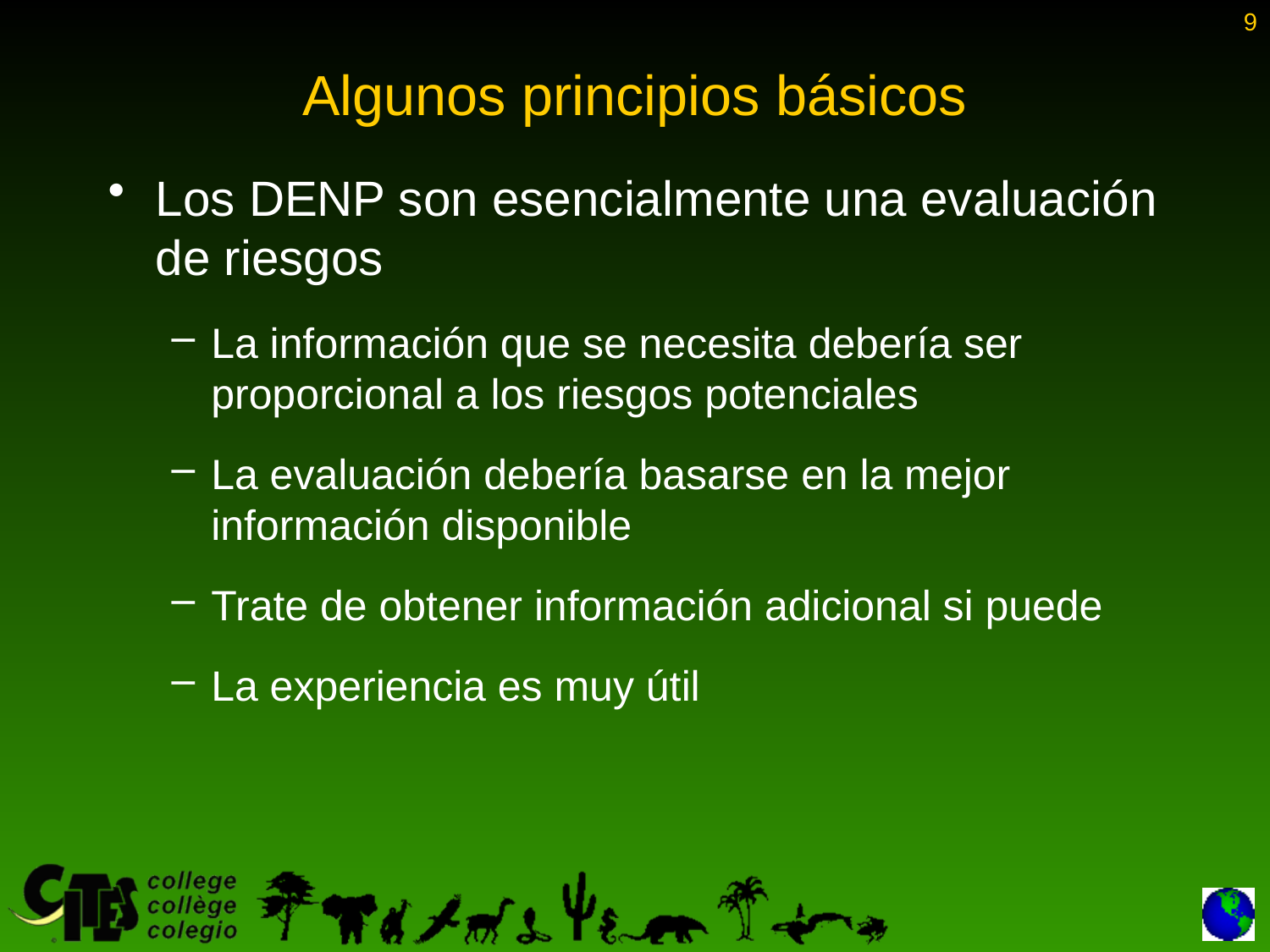

9
# Algunos principios básicos
Los DENP son esencialmente una evaluación de riesgos
La información que se necesita debería ser proporcional a los riesgos potenciales
La evaluación debería basarse en la mejor información disponible
Trate de obtener información adicional si puede
La experiencia es muy útil